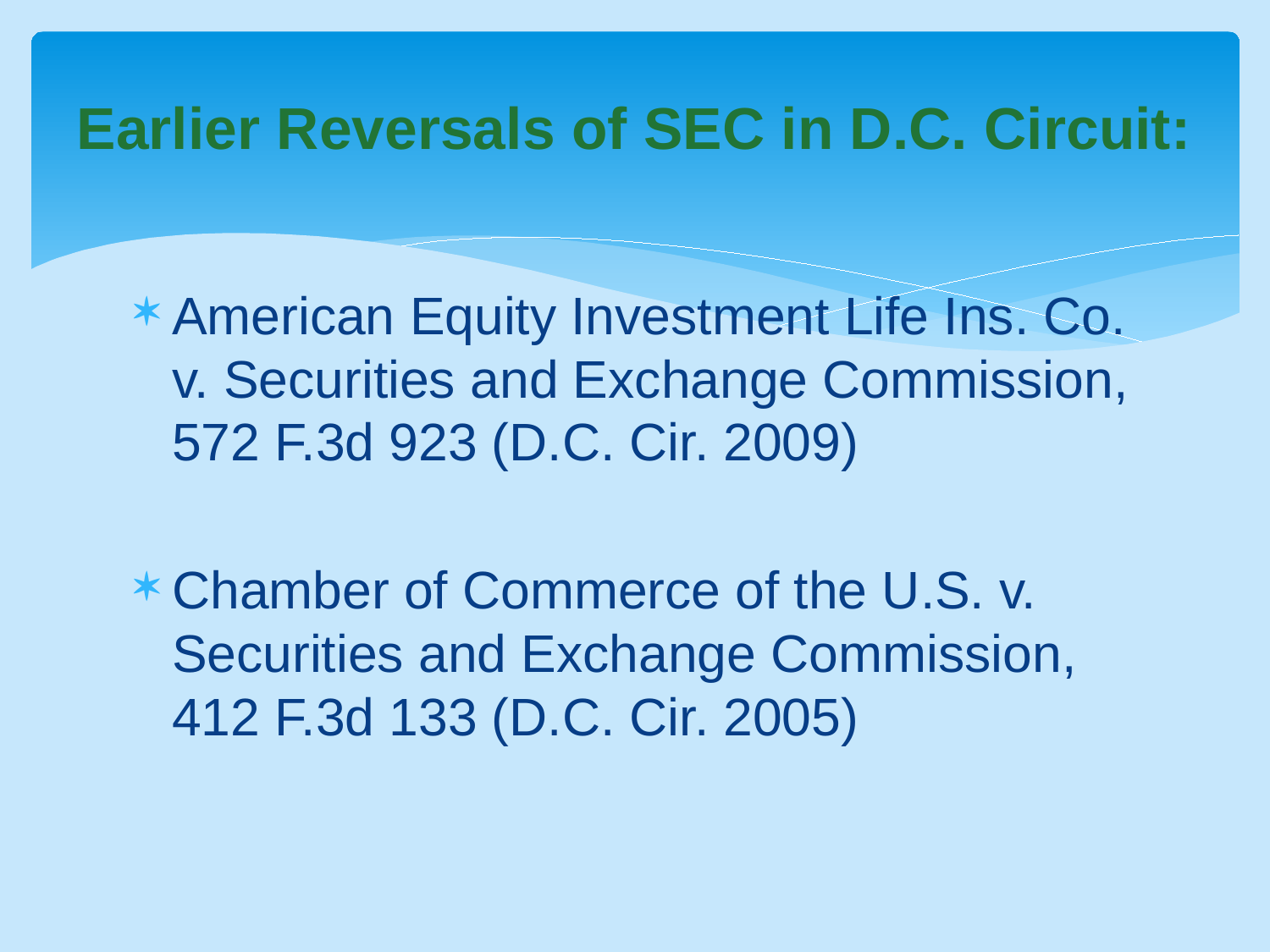

# Earlier Reversals of SEC in D.C. Circuit:
American Equity Investment Life Ins. Co. v. Securities and Exchange Commission, 572 F.3d 923 (D.C. Cir. 2009)

Chamber of Commerce of the U.S. v. Securities and Exchange Commission, 412 F.3d 133 (D.C. Cir. 2005)